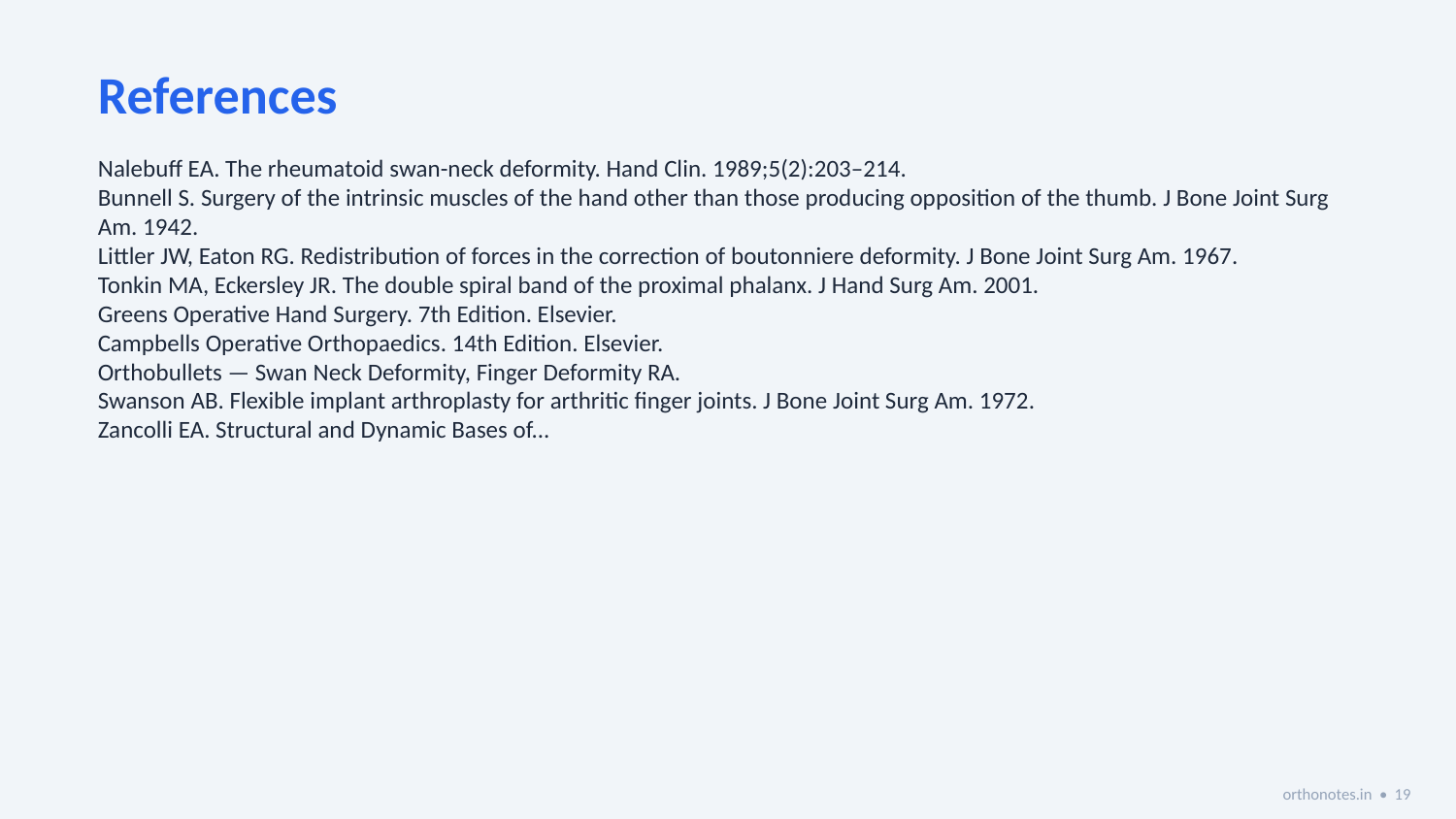

References
Nalebuff EA. The rheumatoid swan-neck deformity. Hand Clin. 1989;5(2):203–214.
Bunnell S. Surgery of the intrinsic muscles of the hand other than those producing opposition of the thumb. J Bone Joint Surg Am. 1942.
Littler JW, Eaton RG. Redistribution of forces in the correction of boutonniere deformity. J Bone Joint Surg Am. 1967.
Tonkin MA, Eckersley JR. The double spiral band of the proximal phalanx. J Hand Surg Am. 2001.
Greens Operative Hand Surgery. 7th Edition. Elsevier.
Campbells Operative Orthopaedics. 14th Edition. Elsevier.
Orthobullets — Swan Neck Deformity, Finger Deformity RA.
Swanson AB. Flexible implant arthroplasty for arthritic finger joints. J Bone Joint Surg Am. 1972.
Zancolli EA. Structural and Dynamic Bases of...
orthonotes.in  •  19